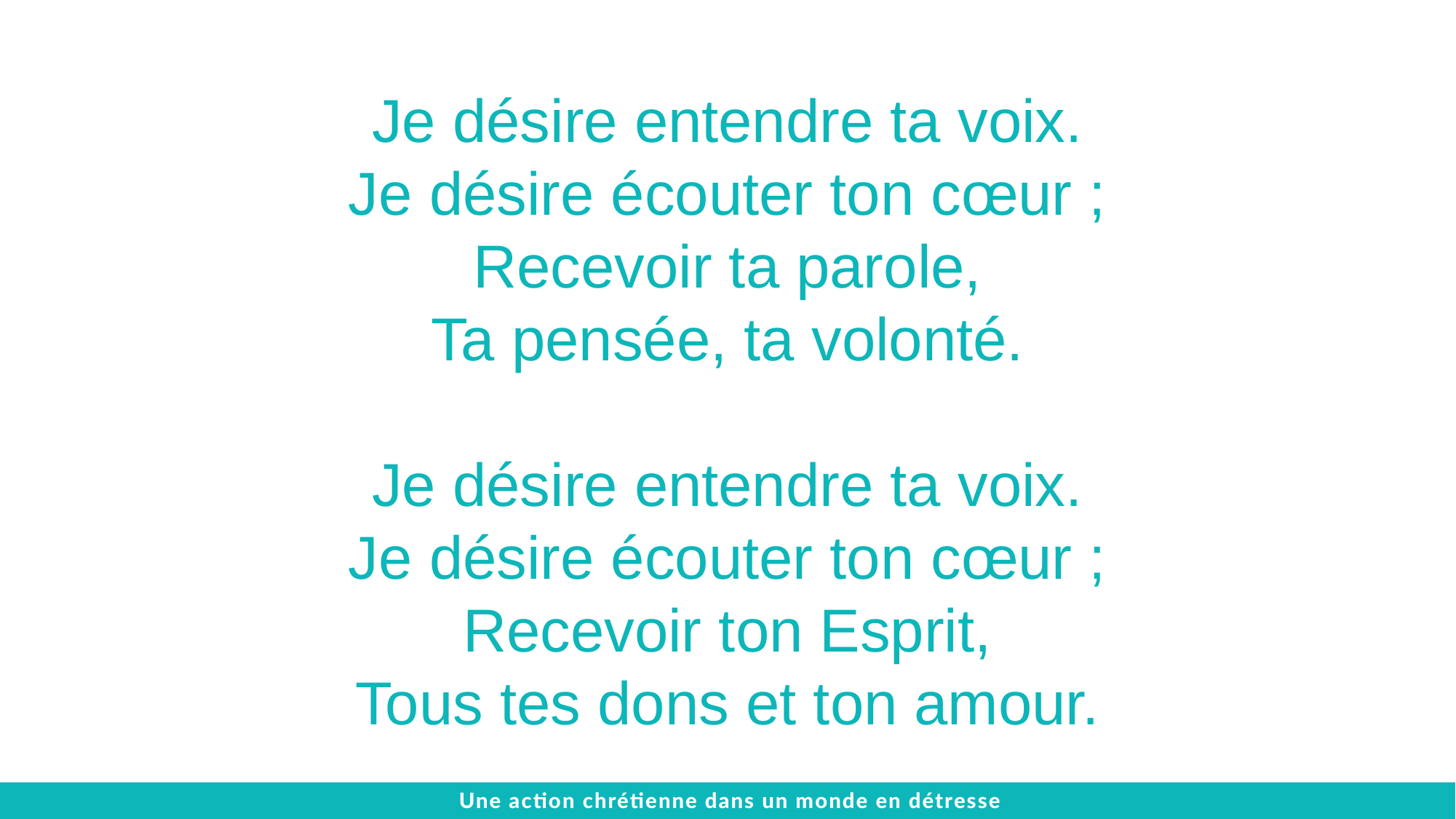

Je désire entendre ta voix.
Je désire écouter ton cœur ;
Recevoir ta parole,
Ta pensée, ta volonté.

Je désire entendre ta voix.
Je désire écouter ton cœur ;
Recevoir ton Esprit,
Tous tes dons et ton amour.
 © 2021 The Chalmers Center
Une action chrétienne dans un monde en détresse

 © 2021 The Chalmers Center